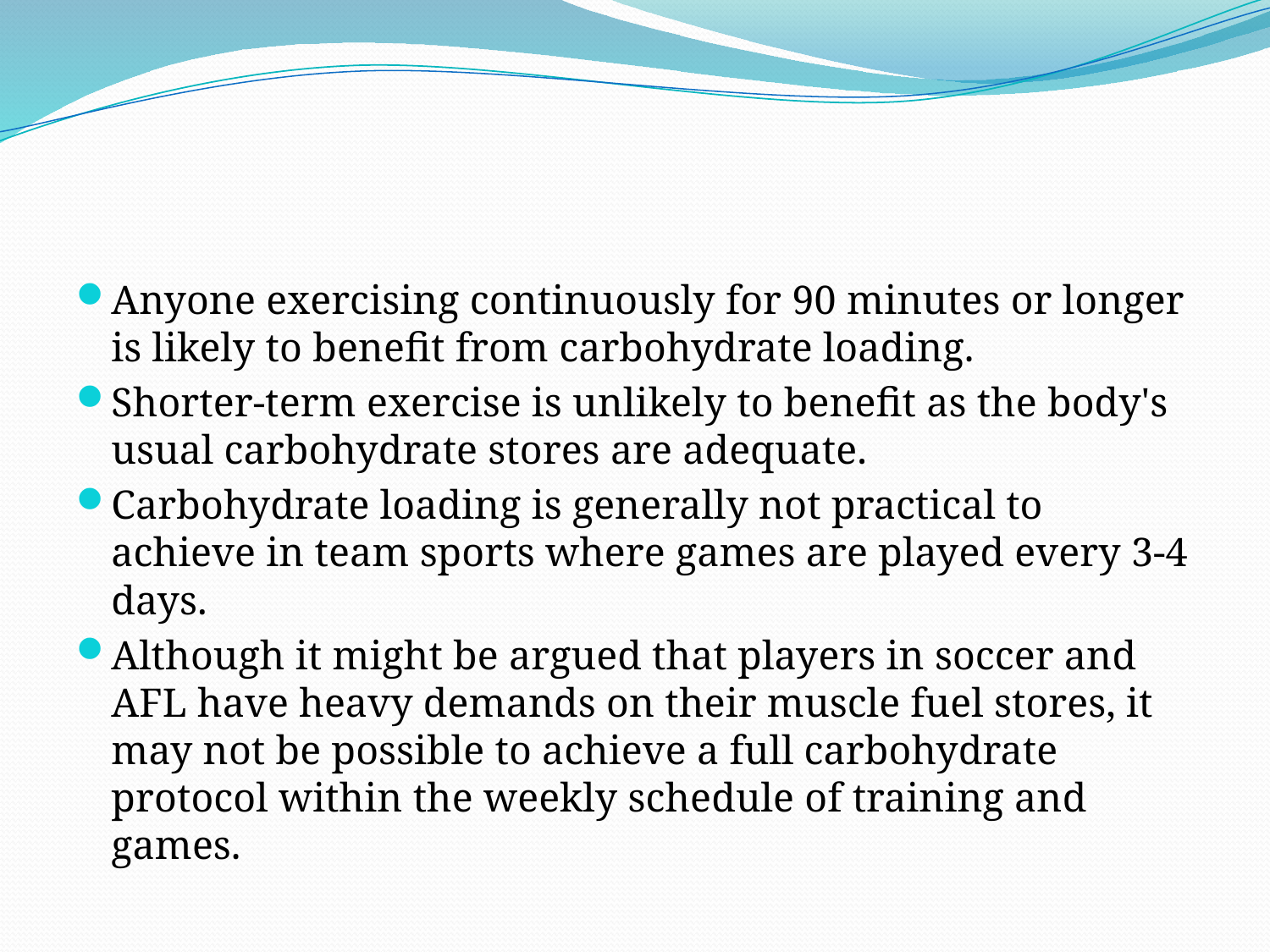

#
Anyone exercising continuously for 90 minutes or longer is likely to benefit from carbohydrate loading.
Shorter-term exercise is unlikely to benefit as the body's usual carbohydrate stores are adequate.
Carbohydrate loading is generally not practical to achieve in team sports where games are played every 3-4 days.
Although it might be argued that players in soccer and AFL have heavy demands on their muscle fuel stores, it may not be possible to achieve a full carbohydrate protocol within the weekly schedule of training and games.